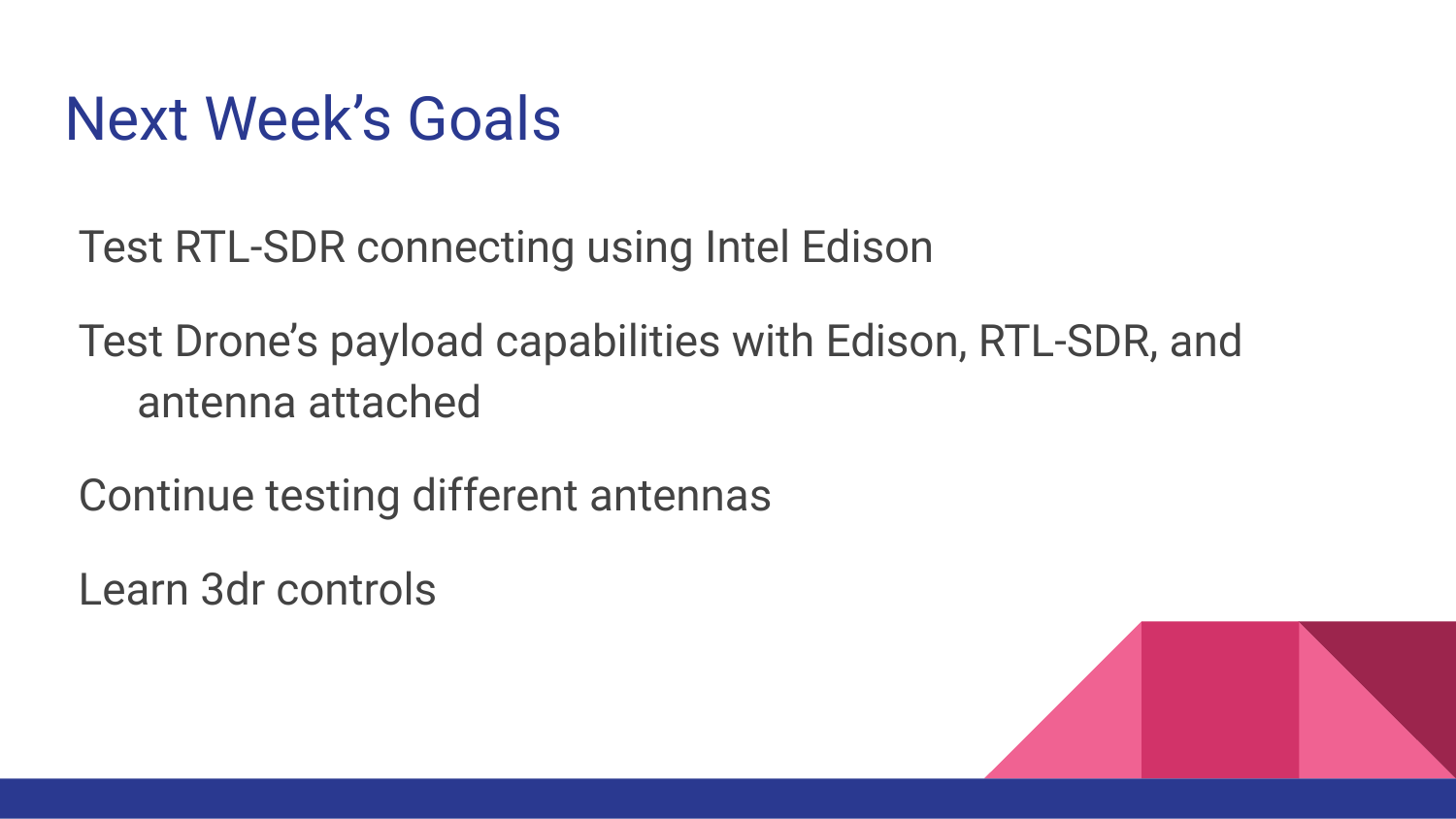

# Next Week’s Goals
Test RTL-SDR connecting using Intel Edison
Test Drone’s payload capabilities with Edison, RTL-SDR, and antenna attached
Continue testing different antennas
Learn 3dr controls